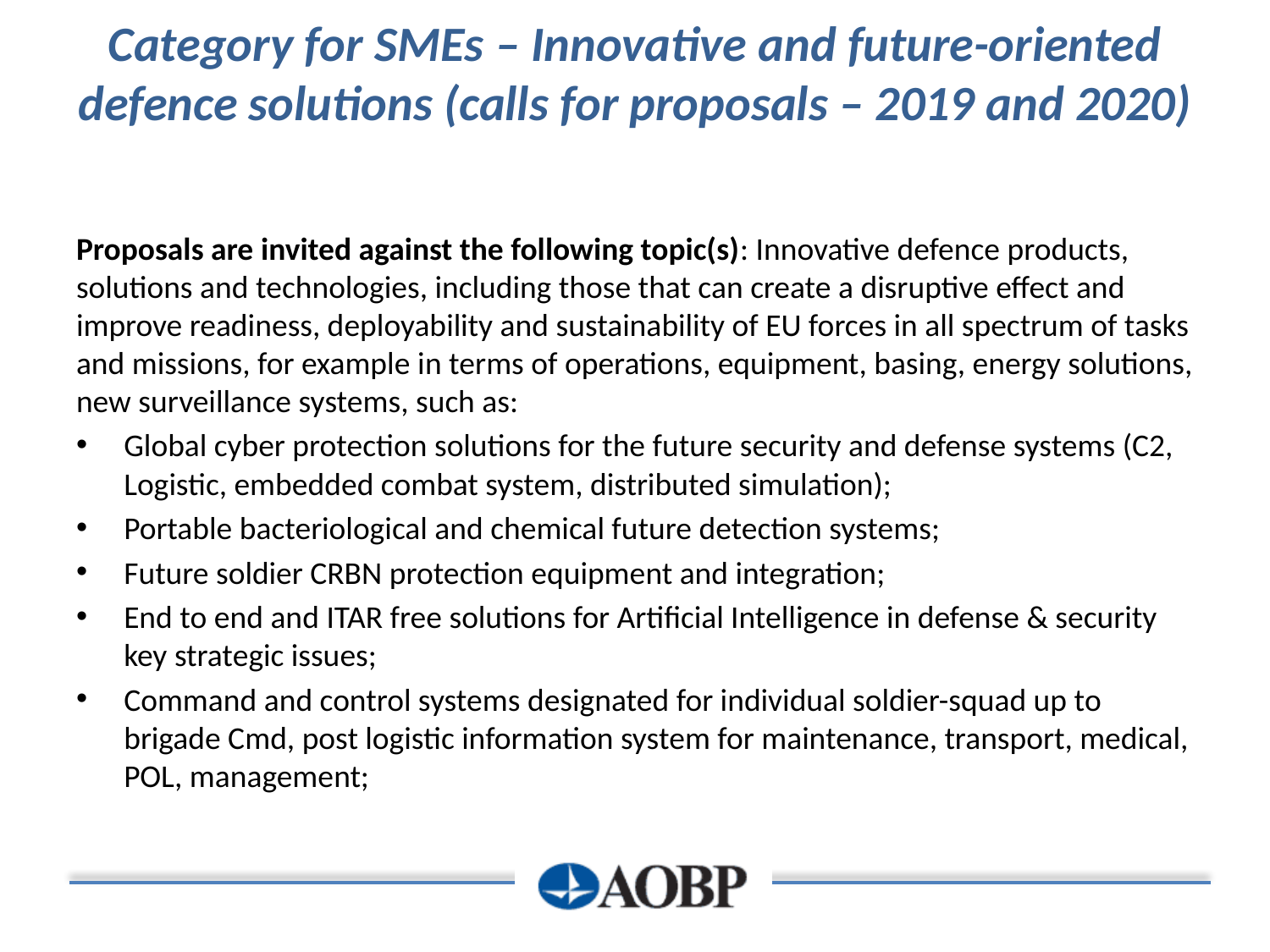

# Category for SMEs – Innovative and future-oriented defence solutions (calls for proposals – 2019 and 2020)
Proposals are invited against the following topic(s): Innovative defence products, solutions and technologies, including those that can create a disruptive effect and improve readiness, deployability and sustainability of EU forces in all spectrum of tasks and missions, for example in terms of operations, equipment, basing, energy solutions, new surveillance systems, such as:
Global cyber protection solutions for the future security and defense systems (C2, Logistic, embedded combat system, distributed simulation);
Portable bacteriological and chemical future detection systems;
Future soldier CRBN protection equipment and integration;
End to end and ITAR free solutions for Artificial Intelligence in defense & security key strategic issues;
Command and control systems designated for individual soldier-squad up to brigade Cmd, post logistic information system for maintenance, transport, medical, POL, management;